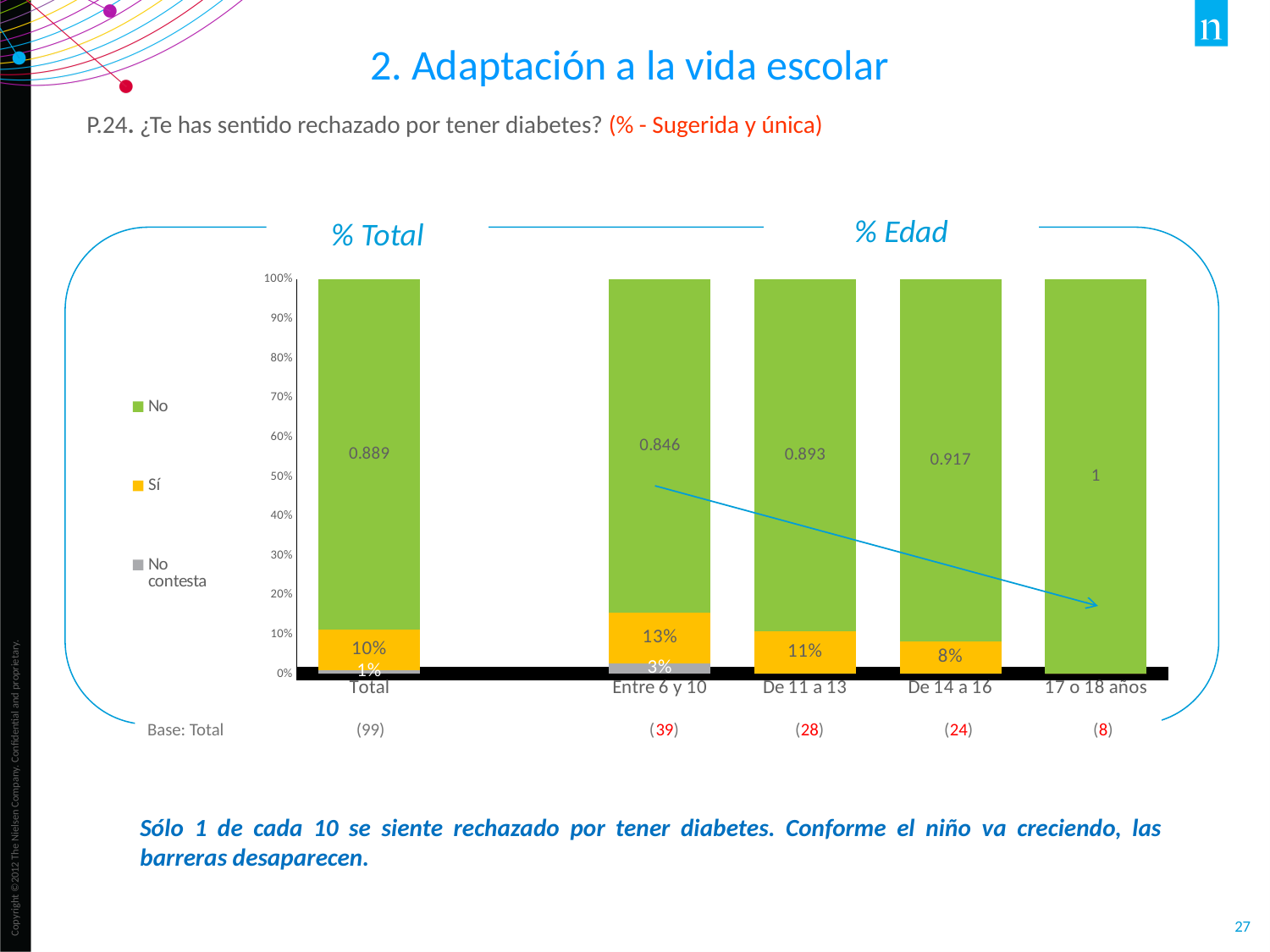

2. Adaptación a la vida escolar
P.24. ¿Te has sentido rechazado por tener diabetes? (% - Sugerida y única)

% Edad
% Total

### Chart

| Category | No contesta | Sí | No |
|---|---|---|---|
| Total | 0.01 | 0.101 | 0.889 |
|  | None | None | None |
| Entre 6 y 10 | 0.026 | 0.128 | 0.846 |
| De 11 a 13 | 0.0 | 0.107 | 0.893 |
| De 14 a 16 | 0.0 | 0.083 | 0.917 |
| 17 o 18 años | 0.0 | 0.0 | 1.0 |
Base: Total (000)
Base: Total                                 (99)                                                                  (39)                             (28)                              (24)                              (8)
Sólo 1 de cada 10 se siente rechazado por tener diabetes. Conforme el niño va creciendo, las barreras desaparecen.